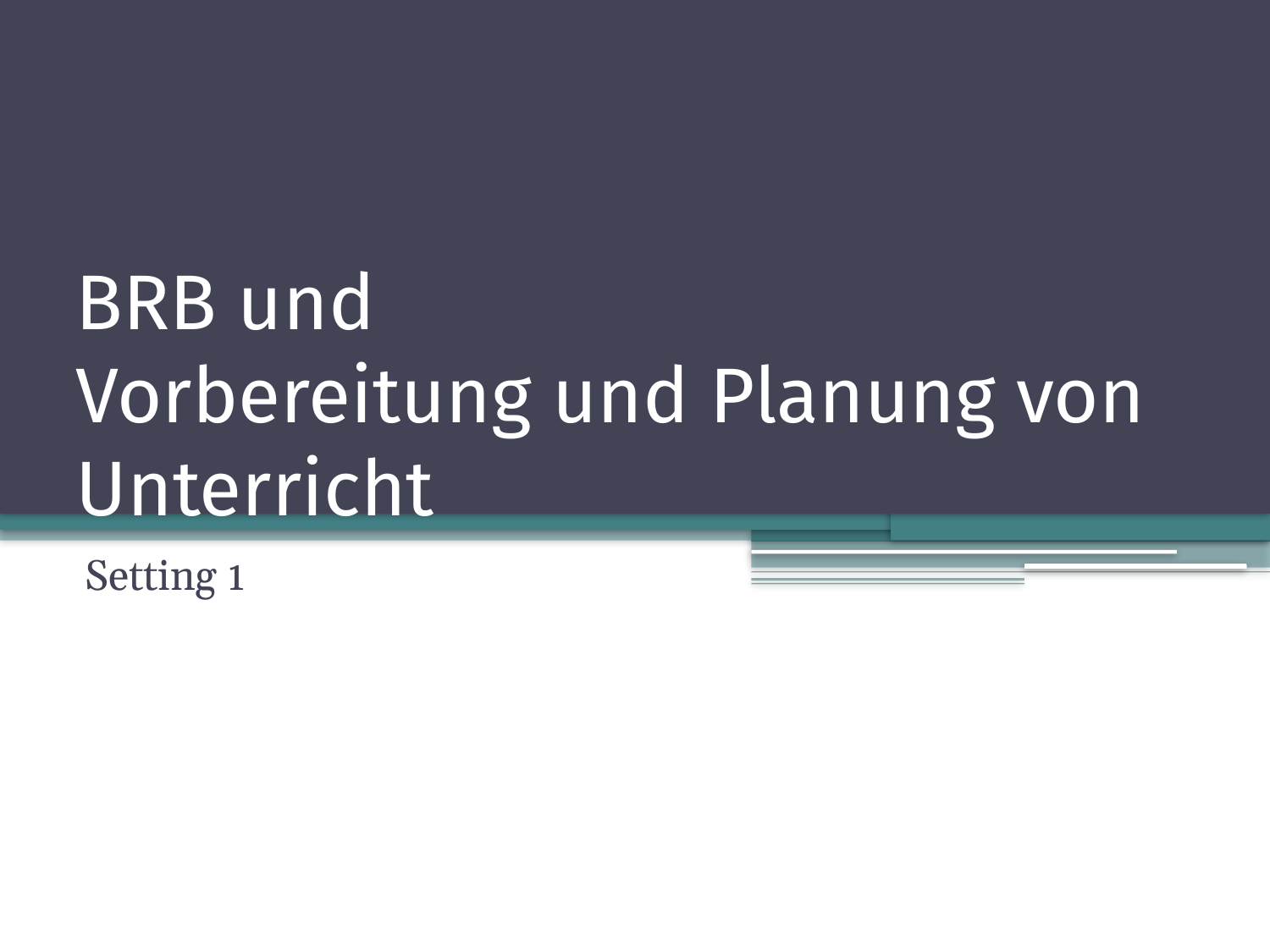

# BRB und Vorbereitung und Planung von Unterricht
Setting 1